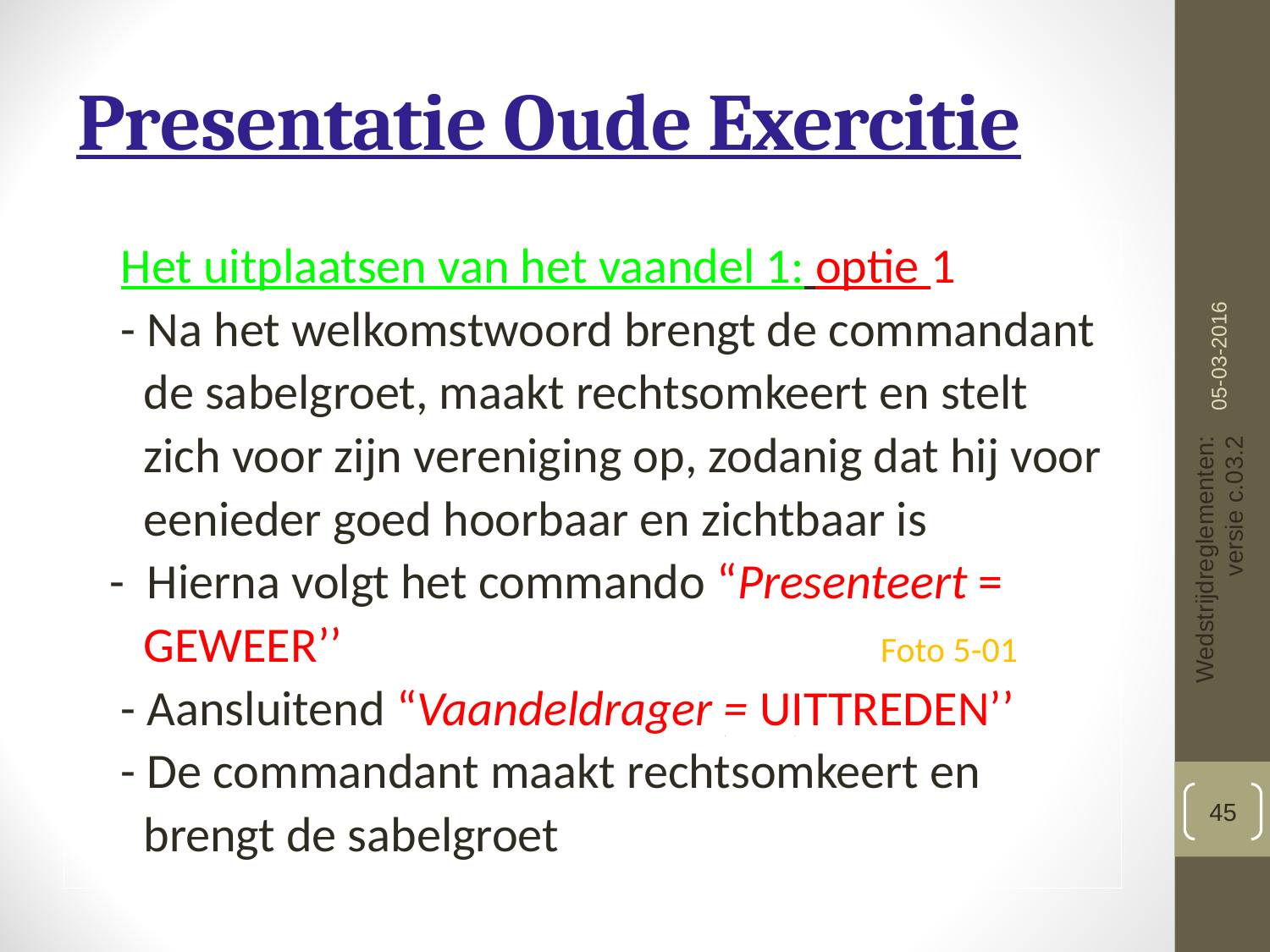

# Presentatie Oude Exercitie

    Het uitplaatsen van het vaandel 1: optie 1
    - Na het welkomstwoord brengt de commandant
      de sabelgroet, maakt rechtsomkeert en stelt
      zich voor zijn vereniging op, zodanig dat hij voor
      eenieder goed hoorbaar en zichtbaar is
   -  Hierna volgt het commando “Presenteert =
      GEWEER’’                                                Foto 5-01
    - Aansluitend “Vaandeldrager = UITTREDEN’’
    - De commandant maakt rechtsomkeert en
      brengt de sabelgroet

05-03-2016
Wedstrijdreglementen: versie c.03.2

45